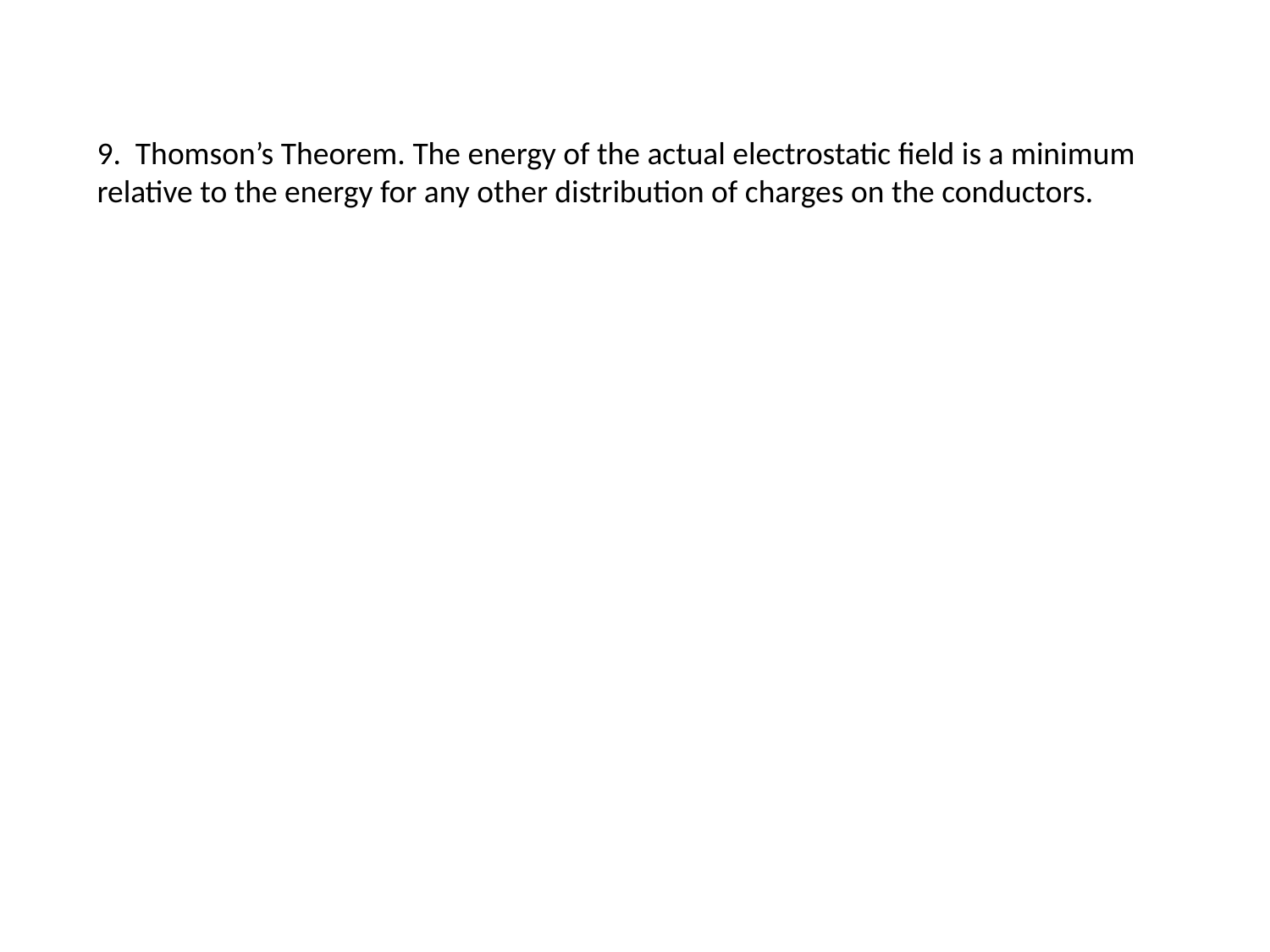

9.  Thomson’s Theorem. The energy of the actual electrostatic field is a minimum relative to the energy for any other distribution of charges on the conductors.